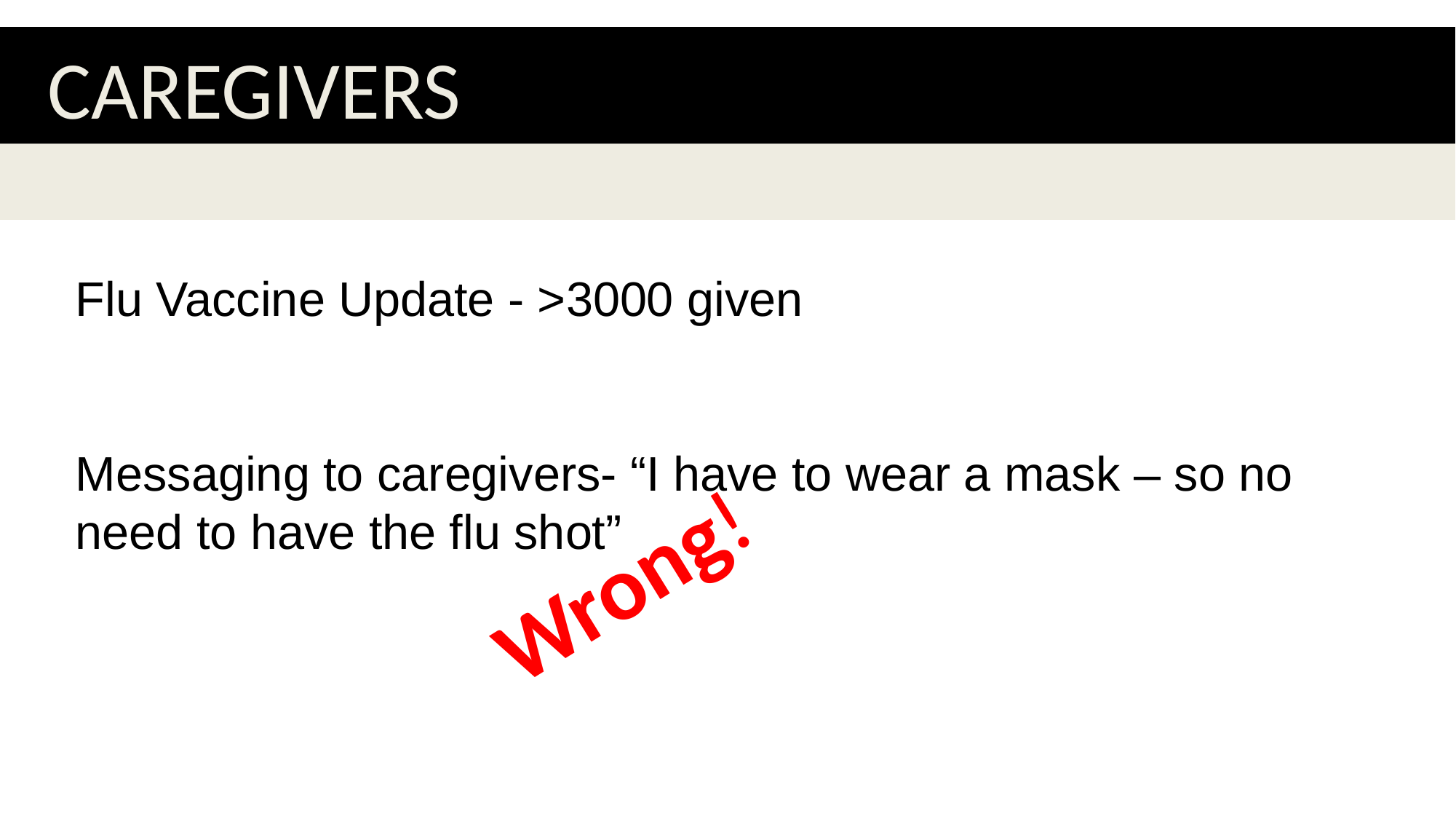

Caregivers

Flu Vaccine Update - >3000 given

Messaging to caregivers- “I have to wear a mask – so no need to have the flu shot”
Wrong!